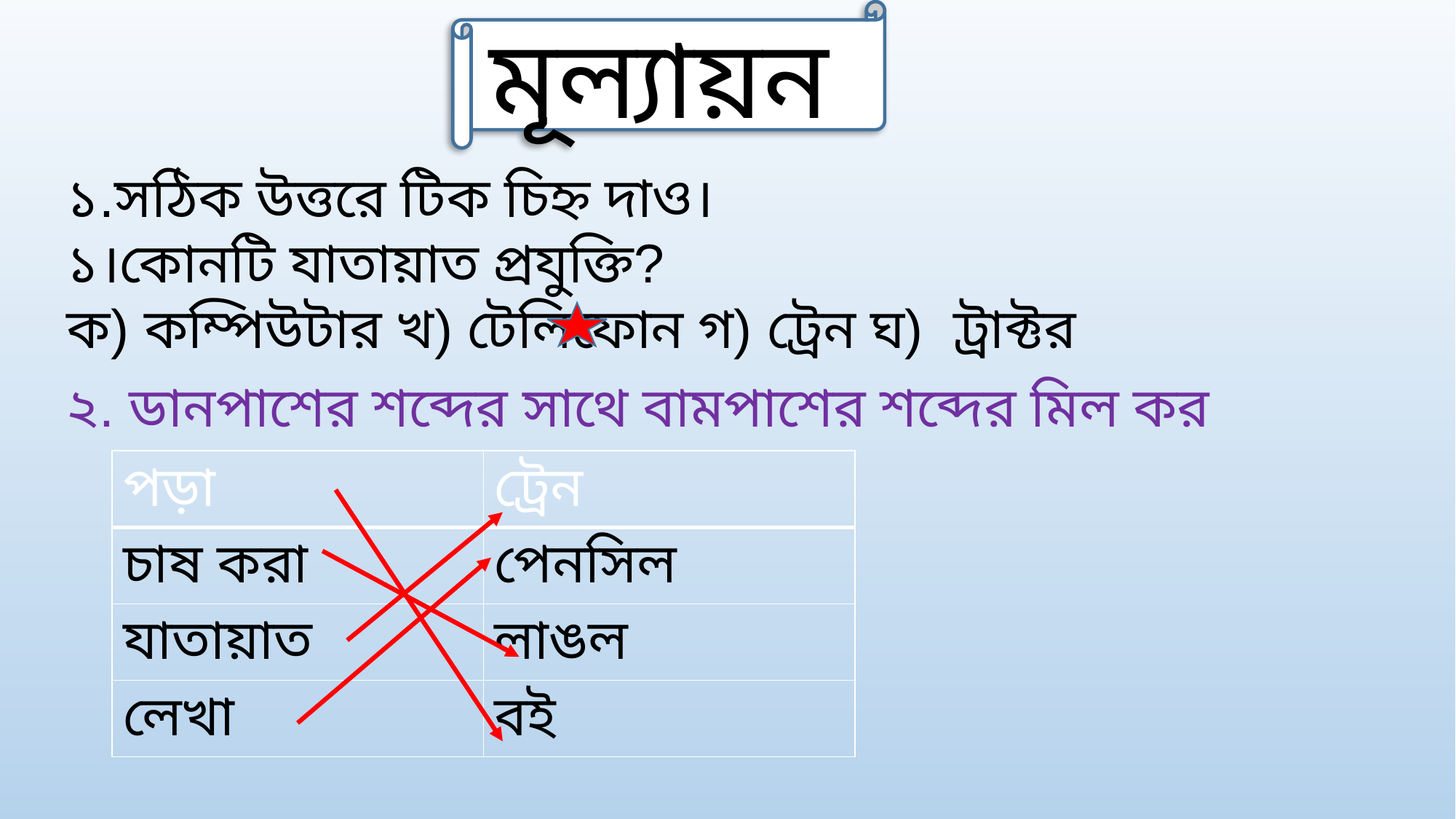

মূল্যায়ন
১.সঠিক উত্তরে টিক চিহ্ন দাও।
১।কোনটি যাতায়াত প্রযুক্তি?
ক) কম্পিউটার খ) টেলিফোন গ) ট্রেন ঘ)  ট্রাক্টর

২. ডানপাশের শব্দের সাথে বামপাশের শব্দের মিল কর

| পড়া | ট্রেন |
| --- | --- |
| চাষ করা | পেনসিল |
| যাতায়াত | লাঙল |
| লেখা | বই |